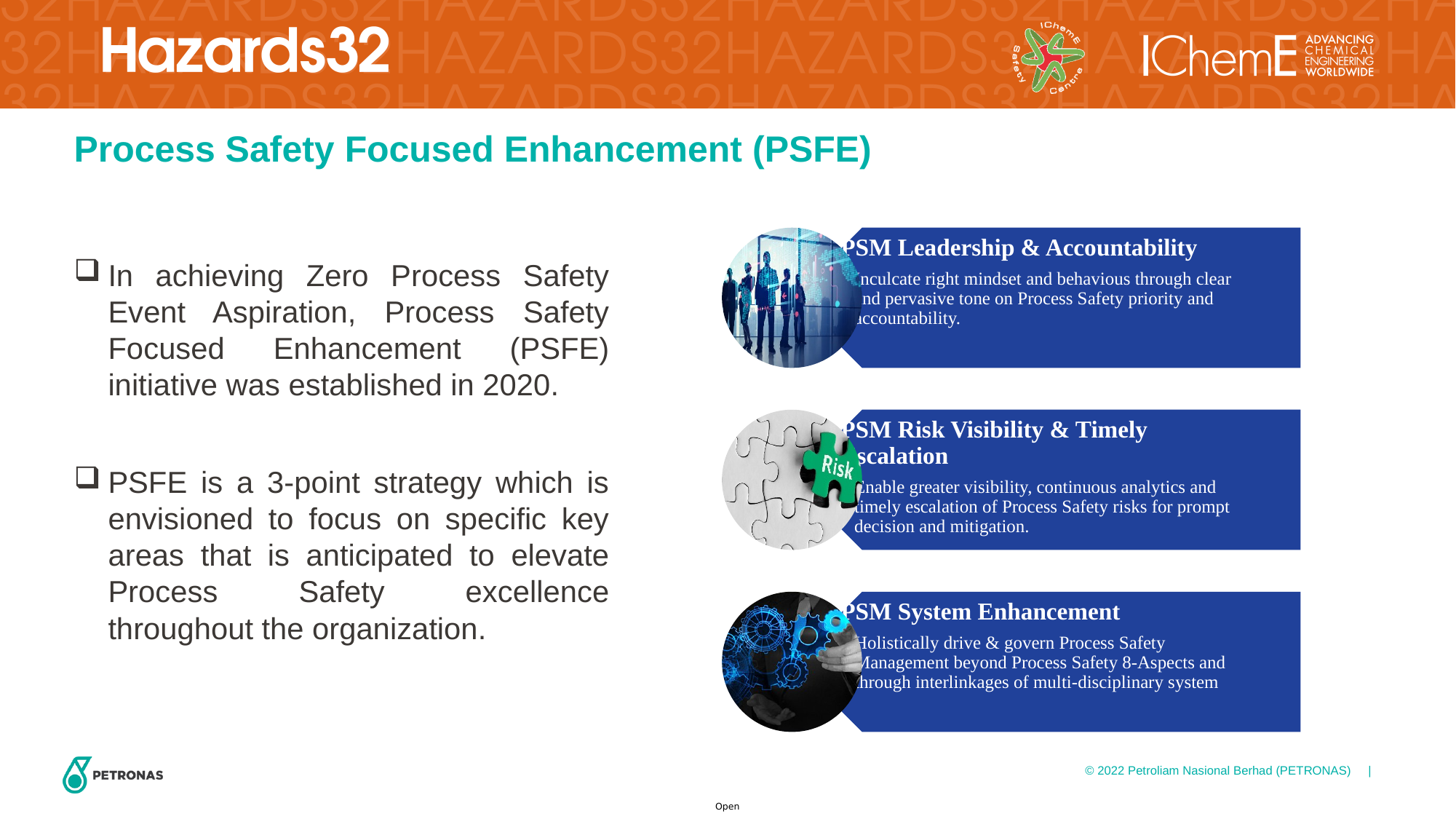

# Process Safety Focused Enhancement (PSFE)
PSM Leadership & Accountability
Inculcate right mindset and behavious through clear and pervasive tone on Process Safety priority and accountability.
PSM Risk Visibility & Timely Escalation
Enable greater visibility, continuous analytics and timely escalation of Process Safety risks for prompt decision and mitigation.
PSM System Enhancement
Holistically drive & govern Process Safety Management beyond Process Safety 8-Aspects and through interlinkages of multi-disciplinary system
In achieving Zero Process Safety Event Aspiration, Process Safety Focused Enhancement (PSFE) initiative was established in 2020.
PSFE is a 3-point strategy which is envisioned to focus on specific key areas that is anticipated to elevate Process Safety excellence throughout the organization.

Open